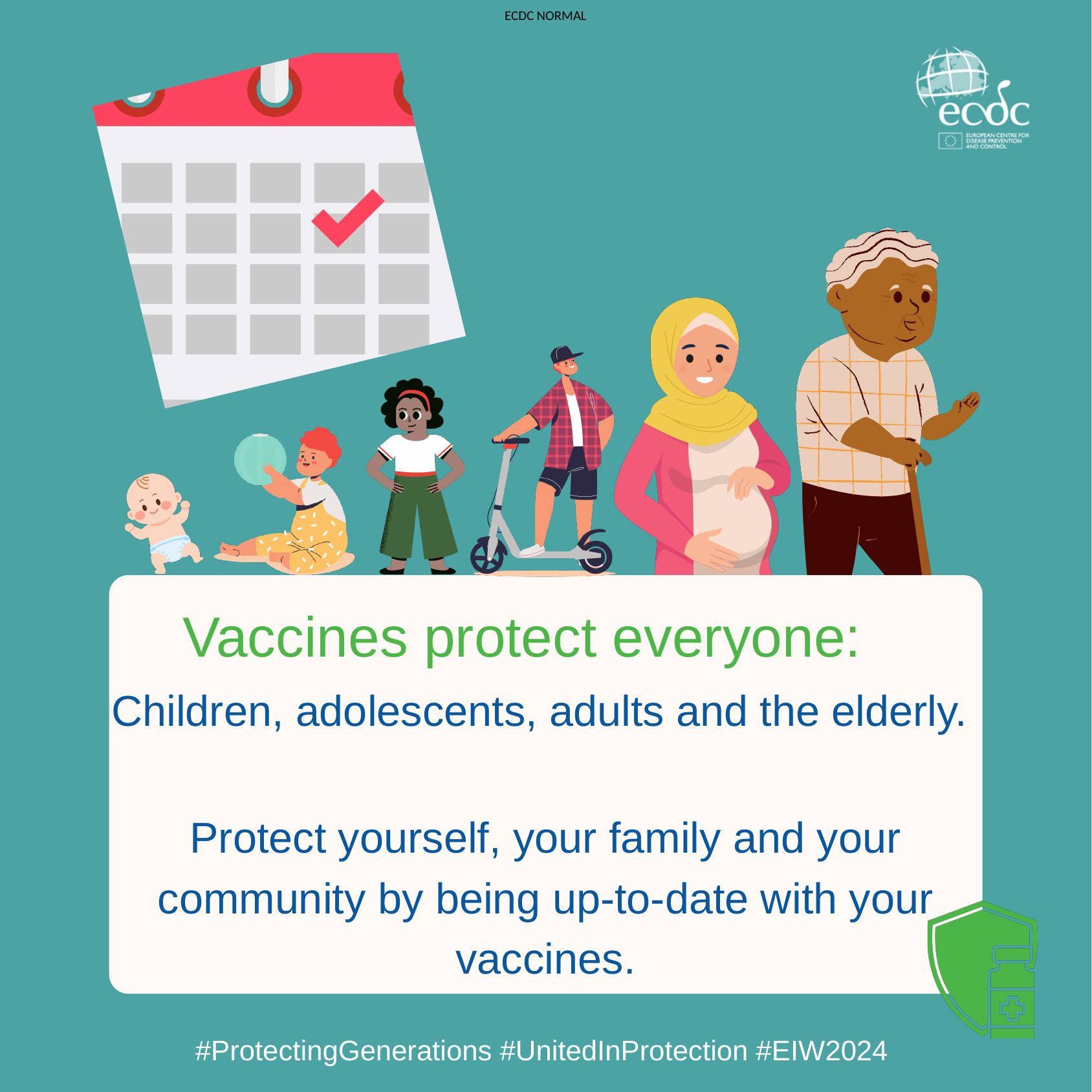

Vaccines protect everyone:
Children, adolescents, adults and the elderly.
Protect yourself, your family and your community by being up-to-date with your vaccines.

#ProtectingGenerations #UnitedInProtection #EIW2024